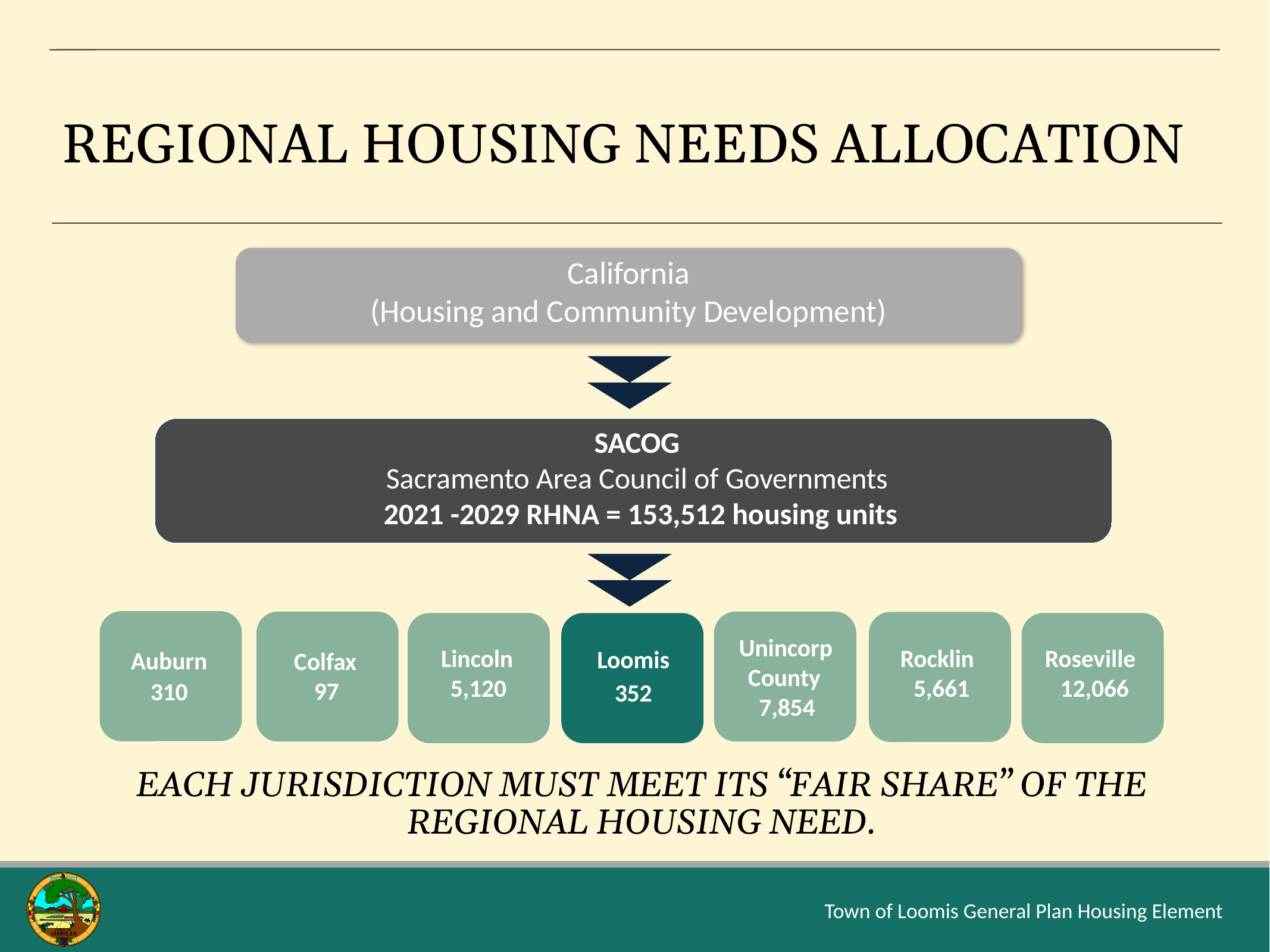

# Regional housing needs allocation
California
(Housing and Community Development)

SACOG
Sacramento Area Council of Governments
2021 -2029 RHNA = 153,512 housing units

Unincorp County
7,854
Rocklin
5,661
Roseville
12,066
Lincoln
5,120
Loomis
352
Auburn
310
Colfax 97
Each jurisdiction must meet its “fair share” of the regional housing need.